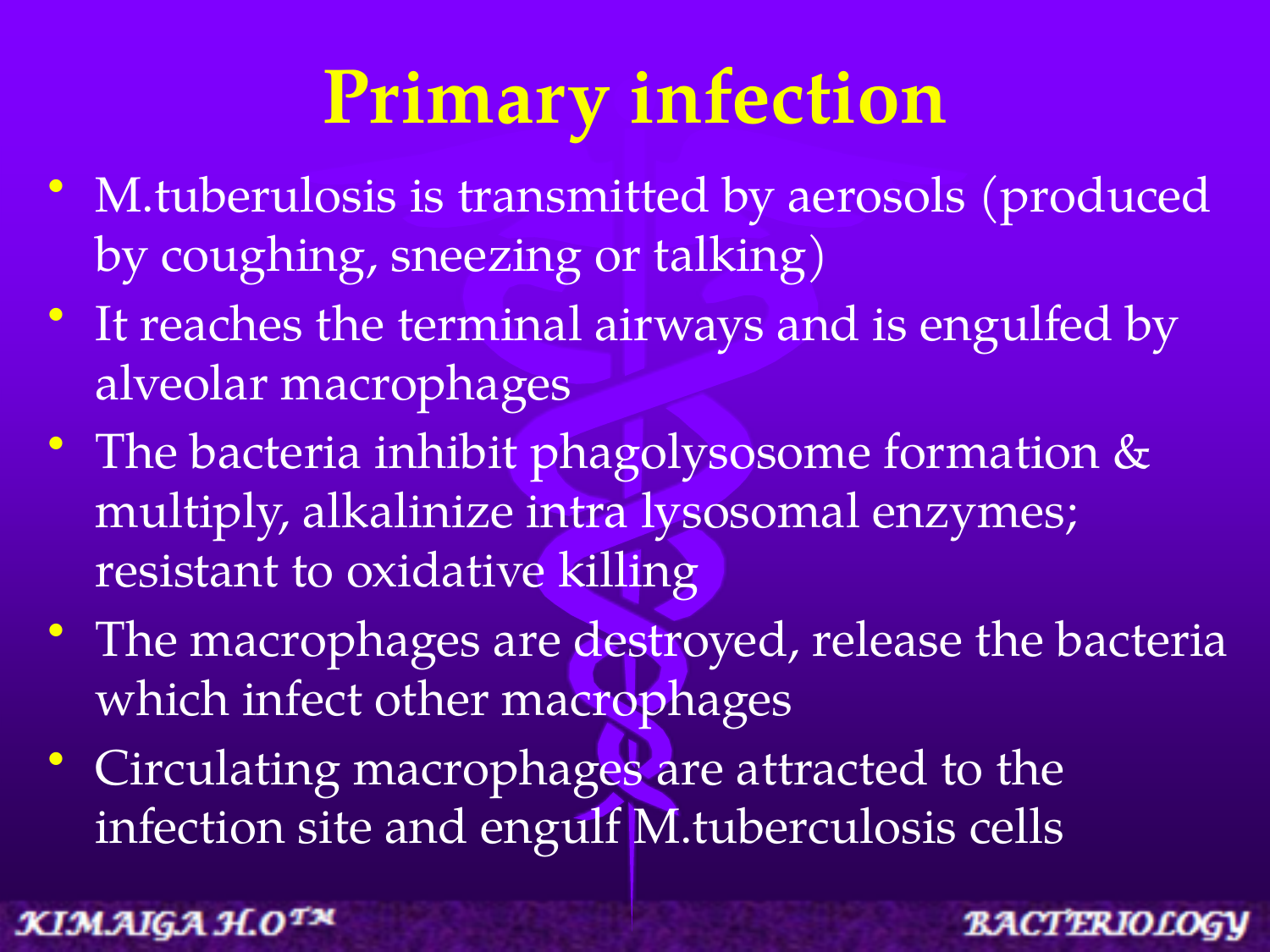

# Primary infection
M.tuberulosis is transmitted by aerosols (produced by coughing, sneezing or talking)
It reaches the terminal airways and is engulfed by alveolar macrophages
The bacteria inhibit phagolysosome formation & multiply, alkalinize intra lysosomal enzymes; resistant to oxidative killing
The macrophages are destroyed, release the bacteria which infect other macrophages
Circulating macrophages are attracted to the infection site and engulf M.tuberculosis cells